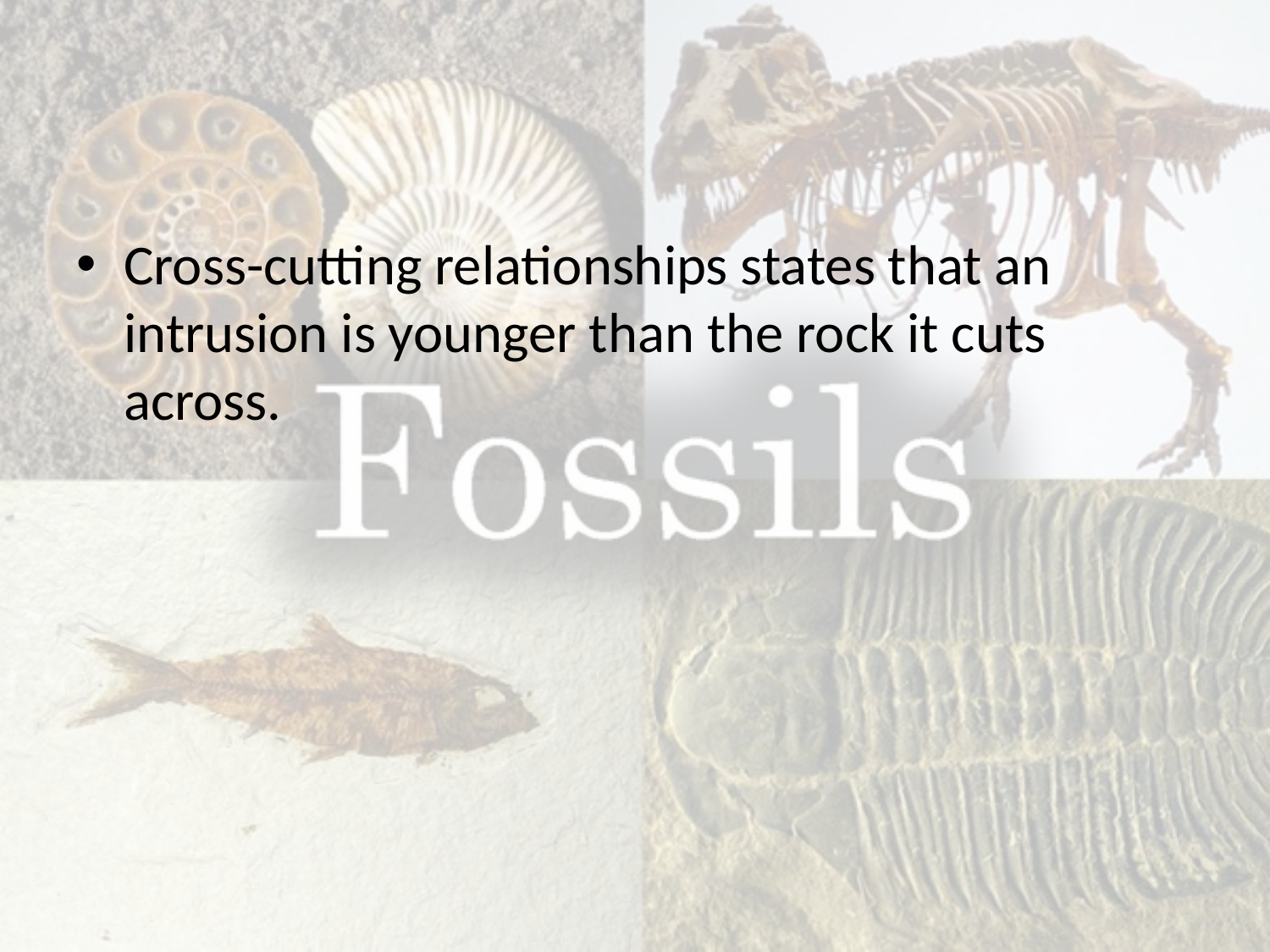

#
Cross-cutting relationships states that an intrusion is younger than the rock it cuts across.